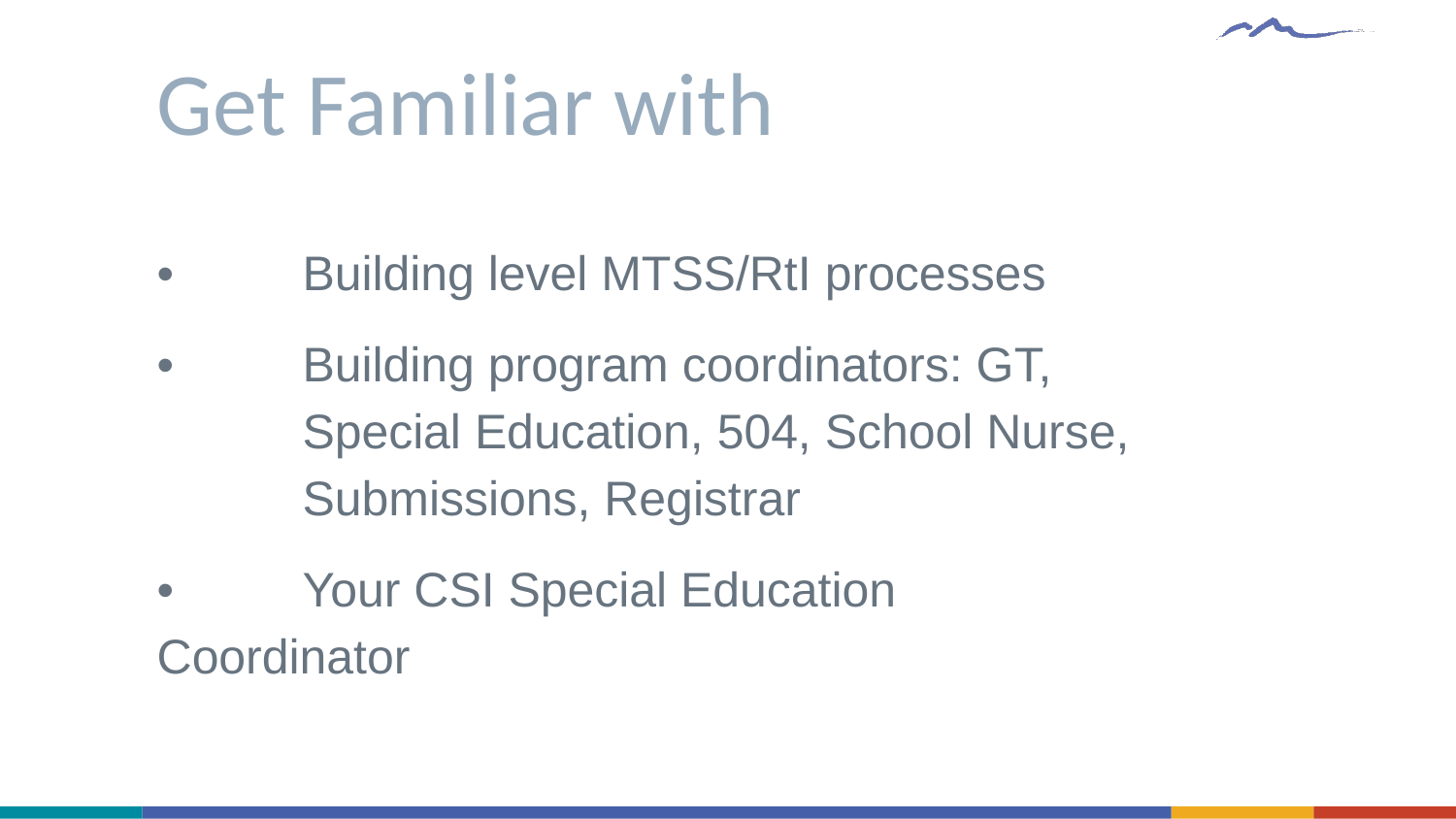

# Get Familiar with
•	Building level MTSS/RtI processes
•	Building program coordinators: GT, 	Special Education, 504, School Nurse, 	Submissions, Registrar
•	Your CSI Special Education 	Coordinator